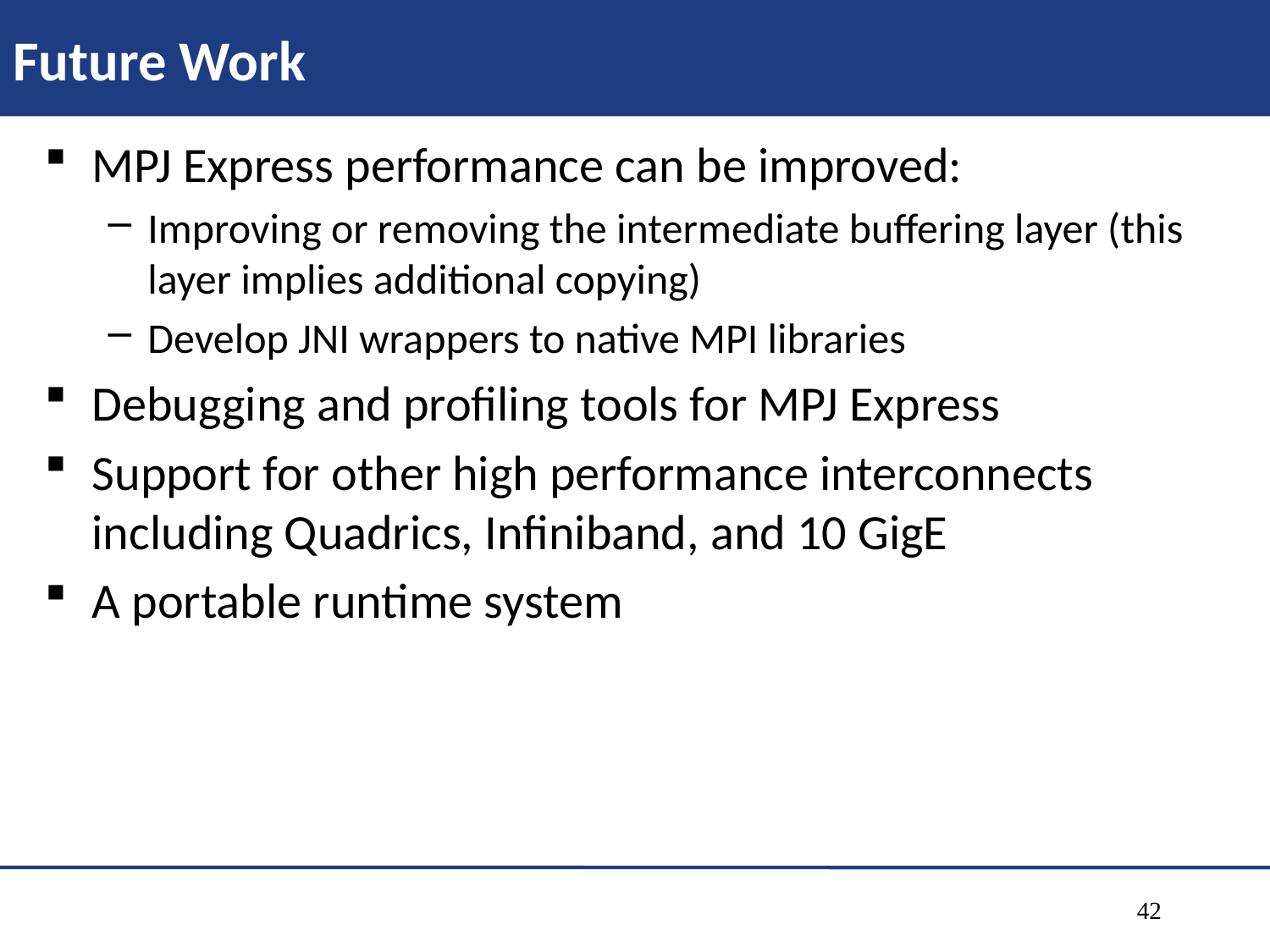

# Future Work
MPJ Express performance can be improved:
Improving or removing the intermediate buffering layer (this layer implies additional copying)
Develop JNI wrappers to native MPI libraries
Debugging and profiling tools for MPJ Express
Support for other high performance interconnects including Quadrics, Infiniband, and 10 GigE
A portable runtime system
42